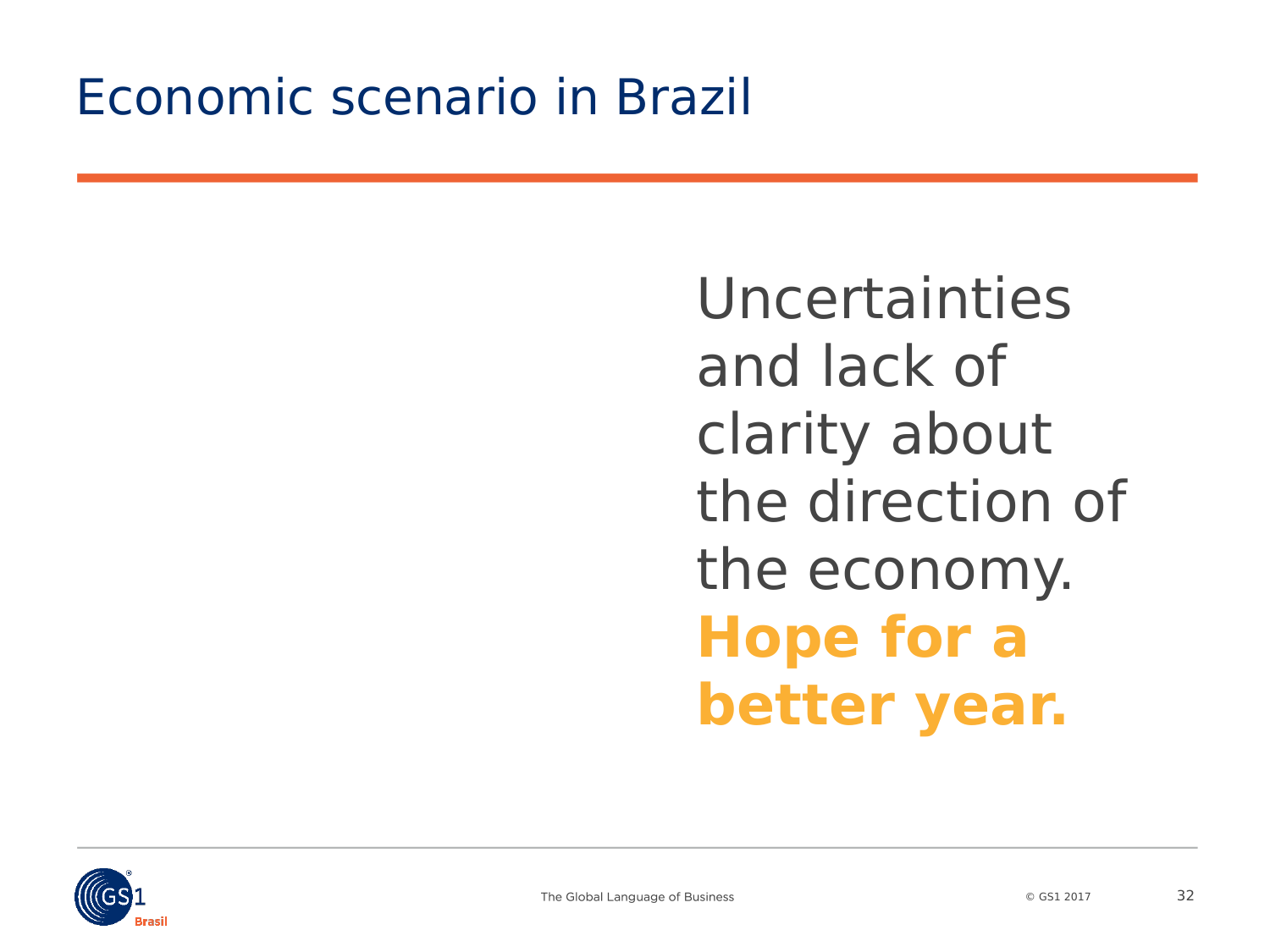

# Economic scenario in Brazil
Uncertainties and lack of clarity about the direction of the economy.
Hope for a better year.
32